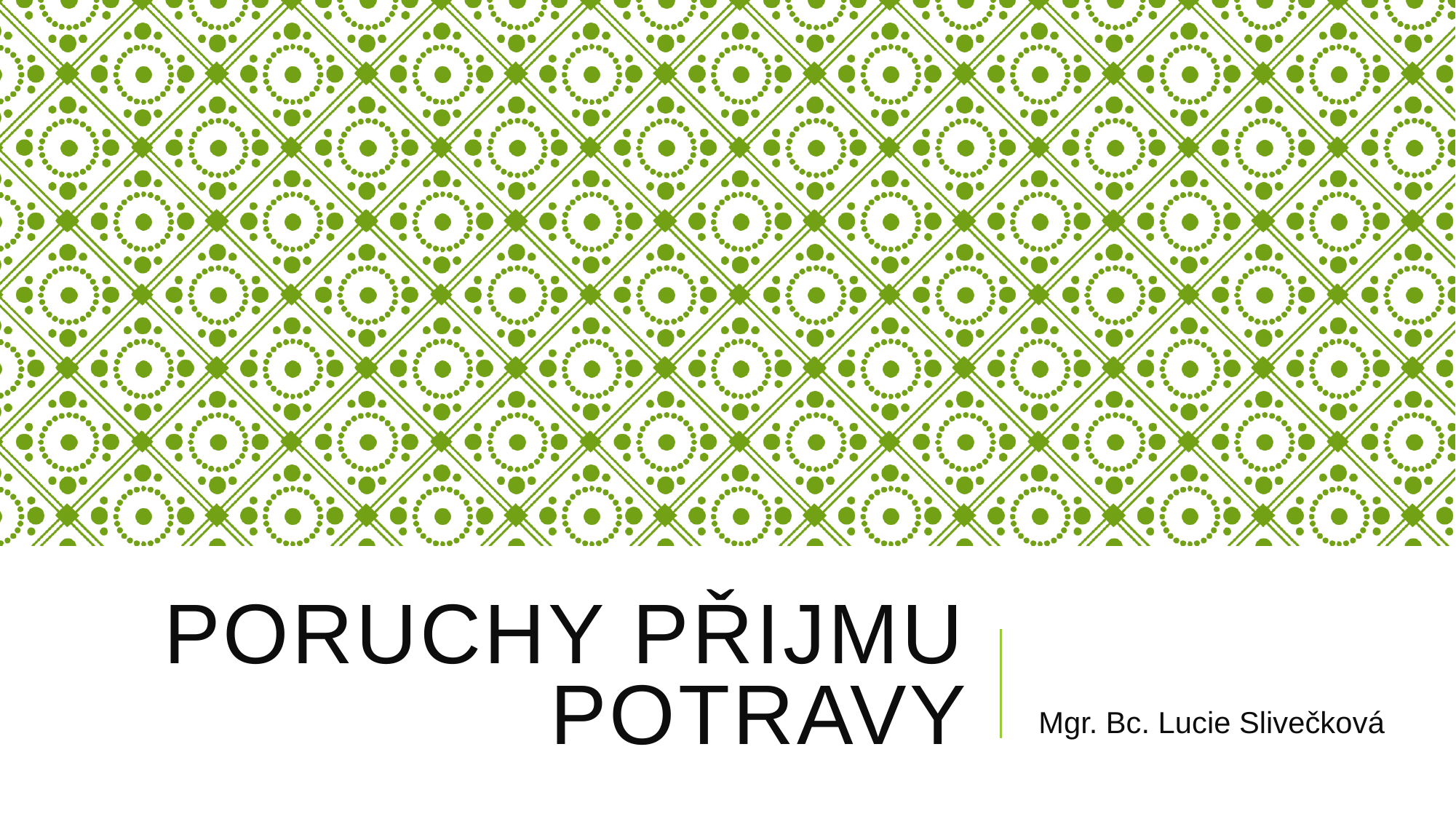

# PORUCHY PŘIJMU POTRAVY
Mgr. Bc. Lucie Slivečková